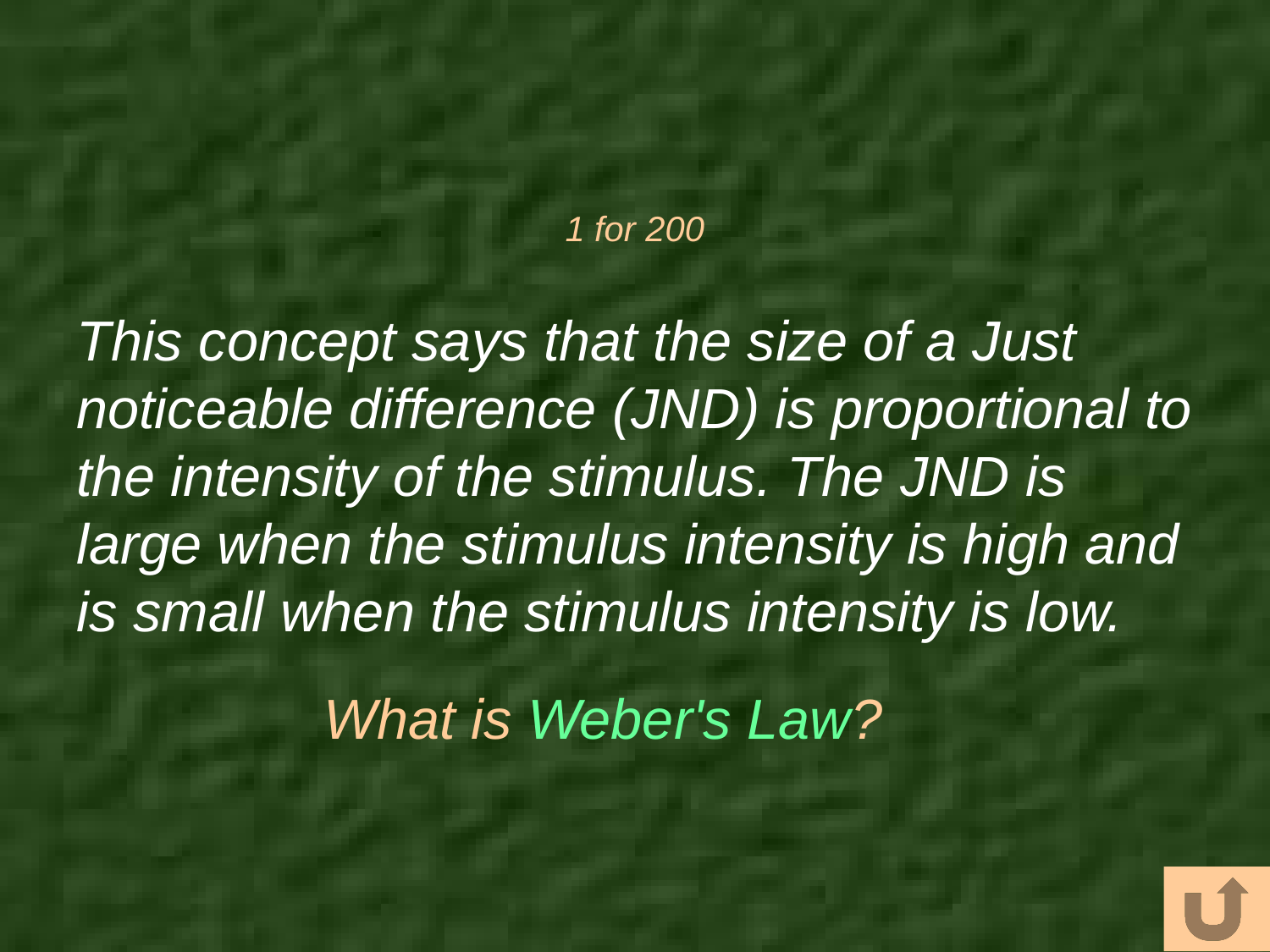

# 1 for 200
This concept says that the size of a Just noticeable difference (JND) is proportional to the intensity of the stimulus. The JND is large when the stimulus intensity is high and is small when the stimulus intensity is low.
What is Weber's Law?